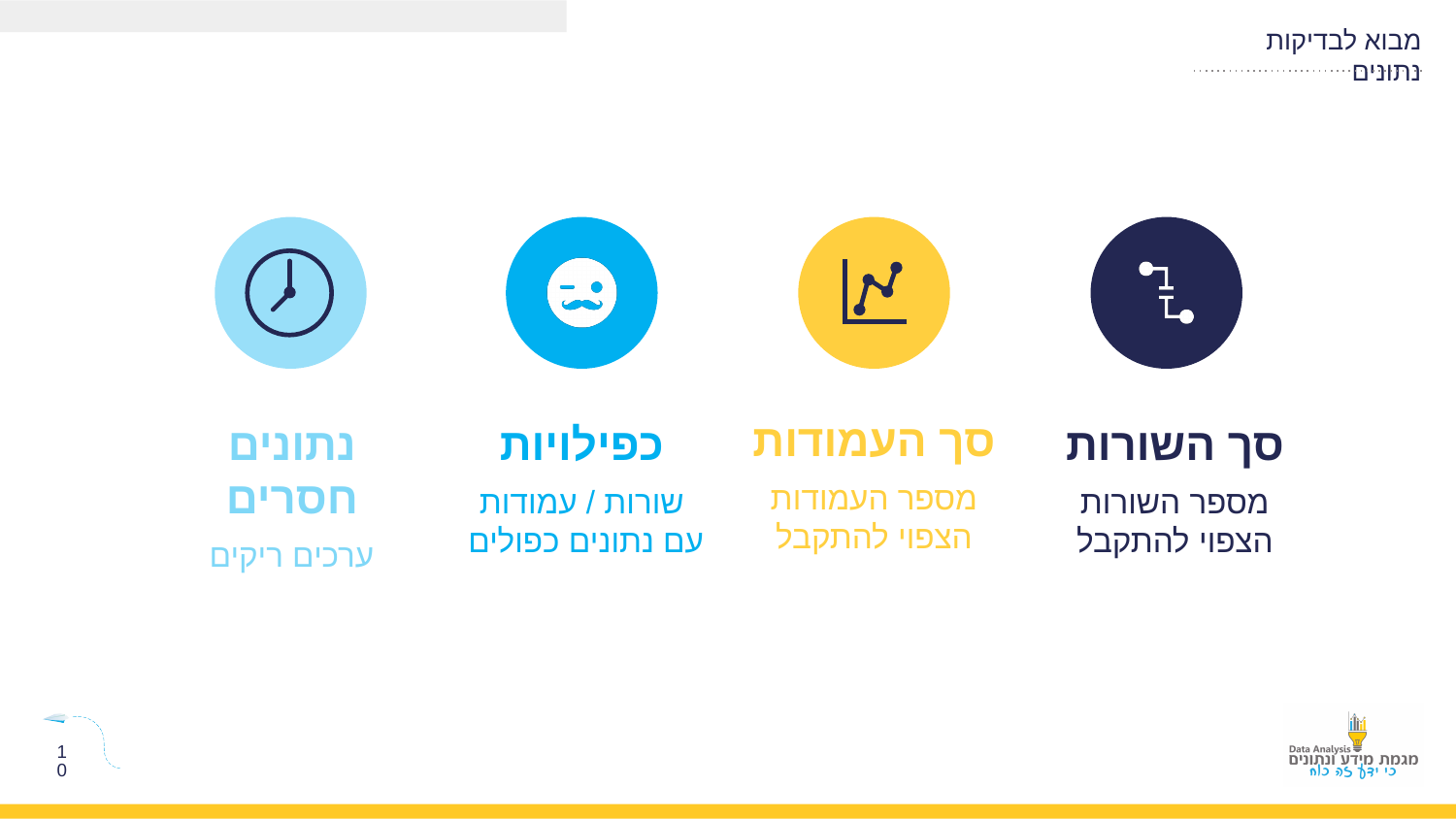

סך העמודות
מספר העמודות הצפוי להתקבל
סך השורות
מספר השורות הצפוי להתקבל
נתונים חסרים
ערכים ריקים

כפילויות
שורות / עמודות עם נתונים כפולים

10